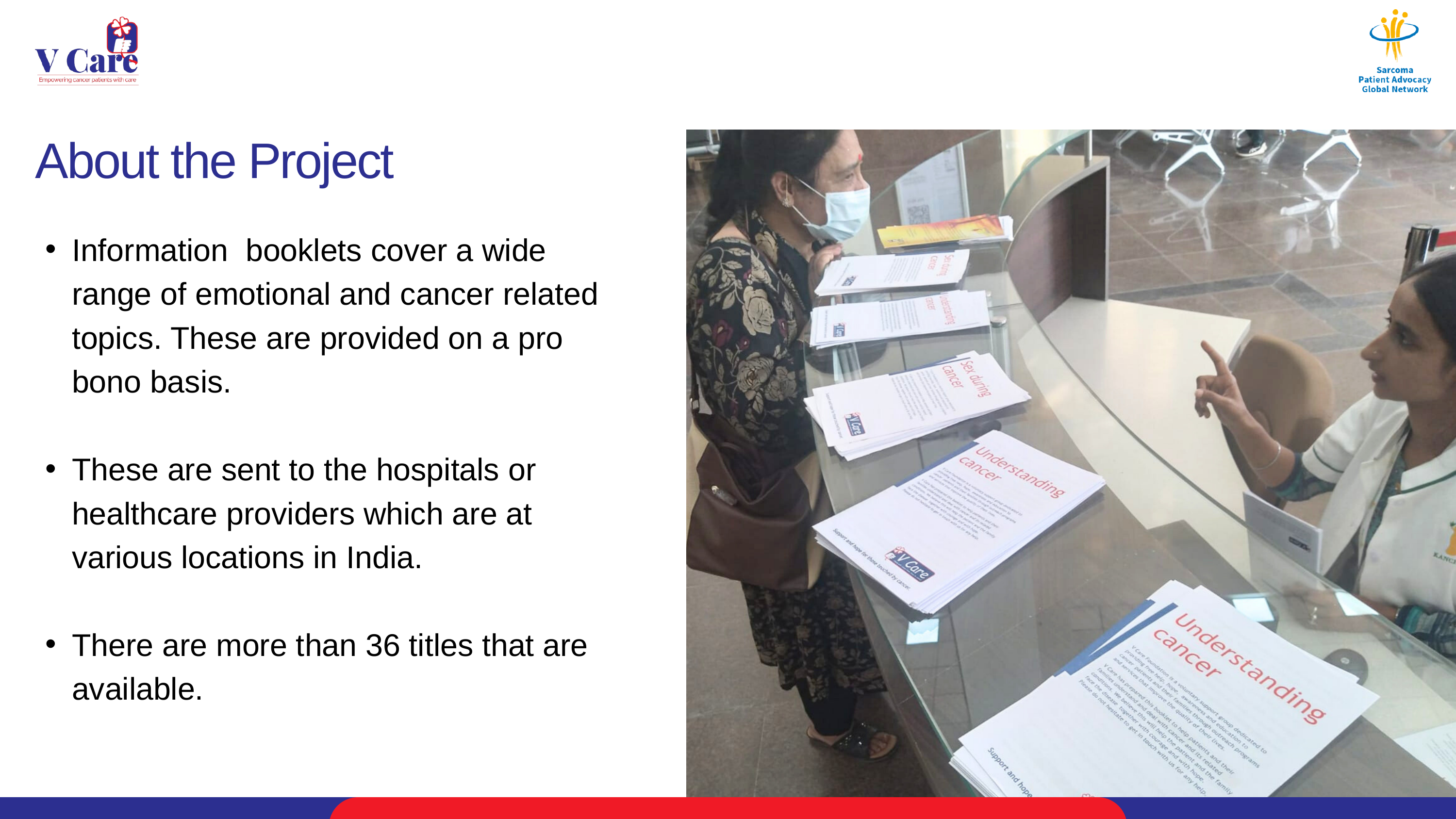

About the Project

Information  booklets cover a wide range of emotional and cancer related topics. These are provided on a pro bono basis.

These are sent to the hospitals or healthcare providers which are at various locations in India.

There are more than 36 titles that are available.